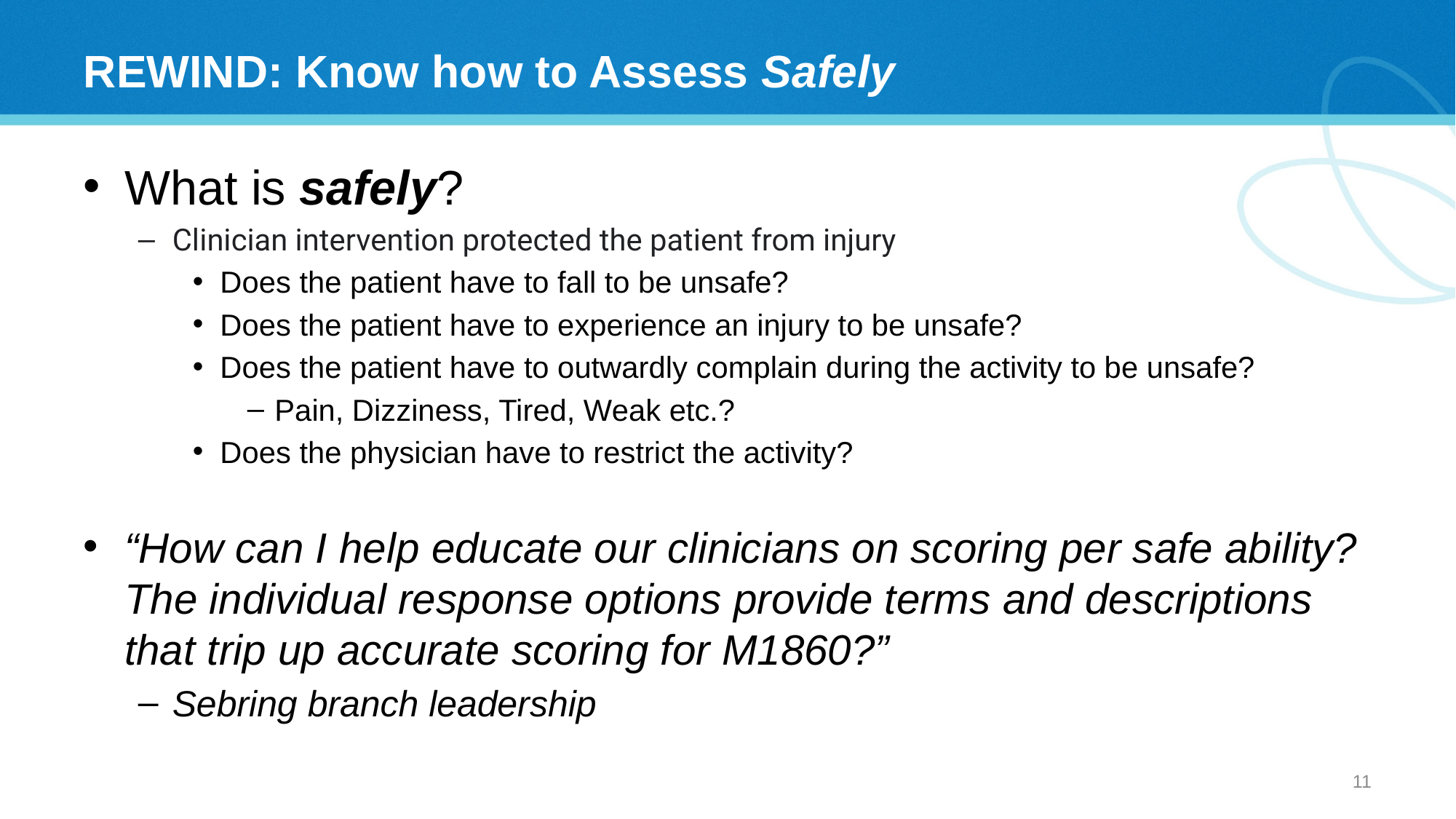

# REWIND: Know how to Assess Safely
What is safely?
Clinician intervention protected the patient from injury
Does the patient have to fall to be unsafe?
Does the patient have to experience an injury to be unsafe?
Does the patient have to outwardly complain during the activity to be unsafe?
Pain, Dizziness, Tired, Weak etc.?
Does the physician have to restrict the activity?

“How can I help educate our clinicians on scoring per safe ability? The individual response options provide terms and descriptions that trip up accurate scoring for M1860?”
Sebring branch leadership

11